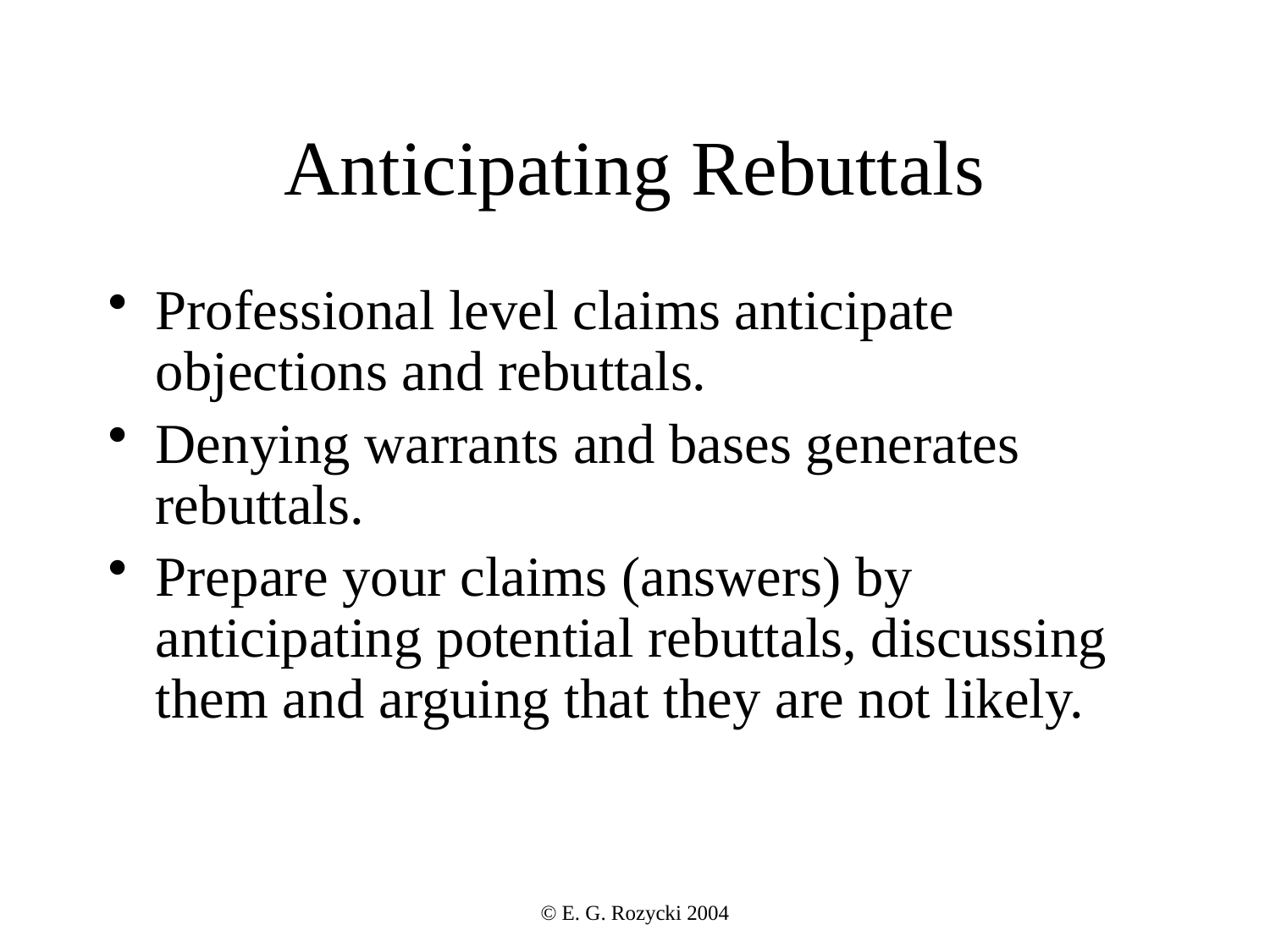

# Anticipating Rebuttals
Professional level claims anticipate objections and rebuttals.
Denying warrants and bases generates rebuttals.
Prepare your claims (answers) by anticipating potential rebuttals, discussing them and arguing that they are not likely.

© E. G. Rozycki 2004